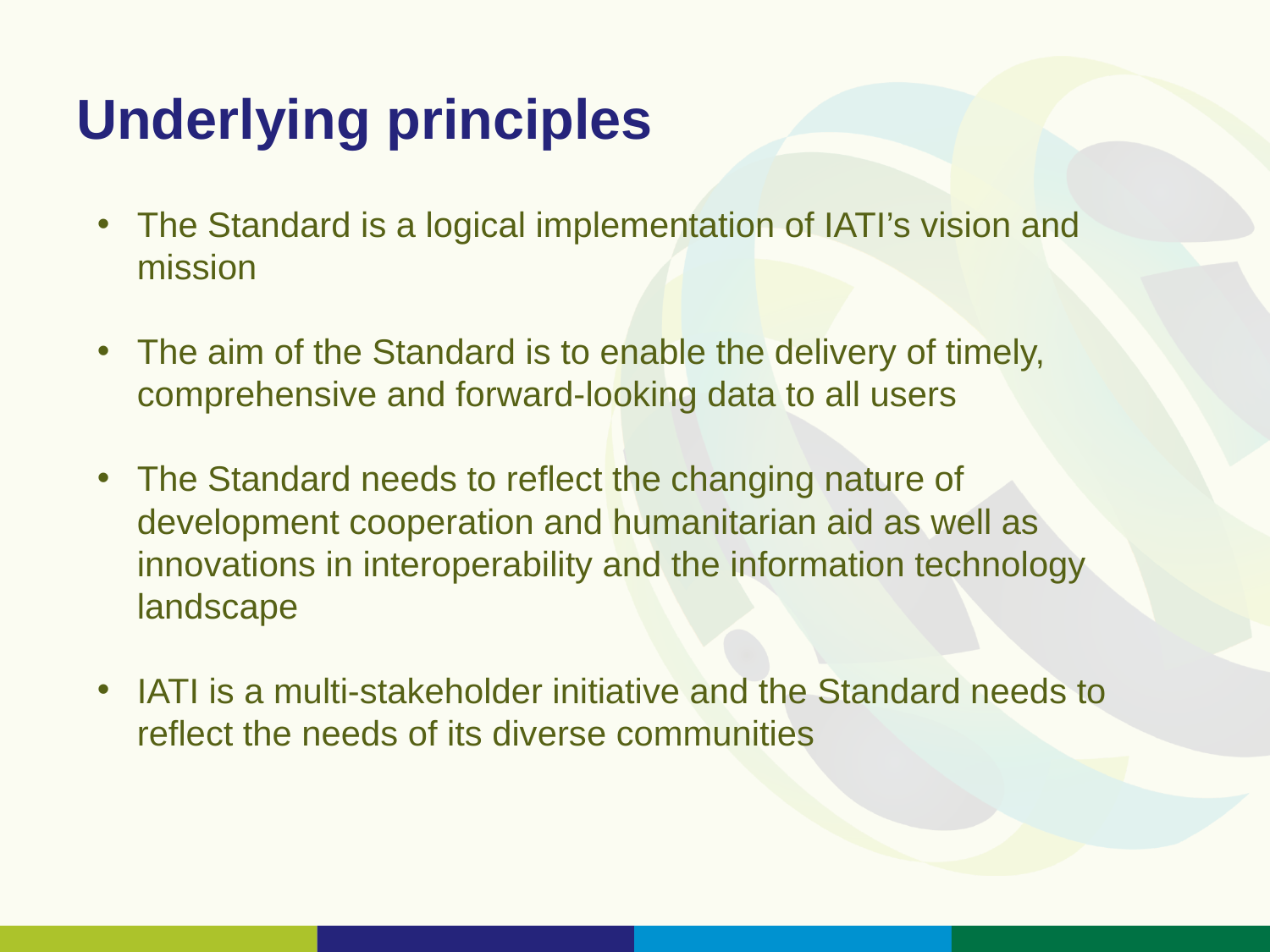

# Underlying principles
The Standard is a logical implementation of IATI’s vision and mission

The aim of the Standard is to enable the delivery of timely, comprehensive and forward-looking data to all users

The Standard needs to reflect the changing nature of development cooperation and humanitarian aid as well as innovations in interoperability and the information technology landscape

IATI is a multi-stakeholder initiative and the Standard needs to reflect the needs of its diverse communities